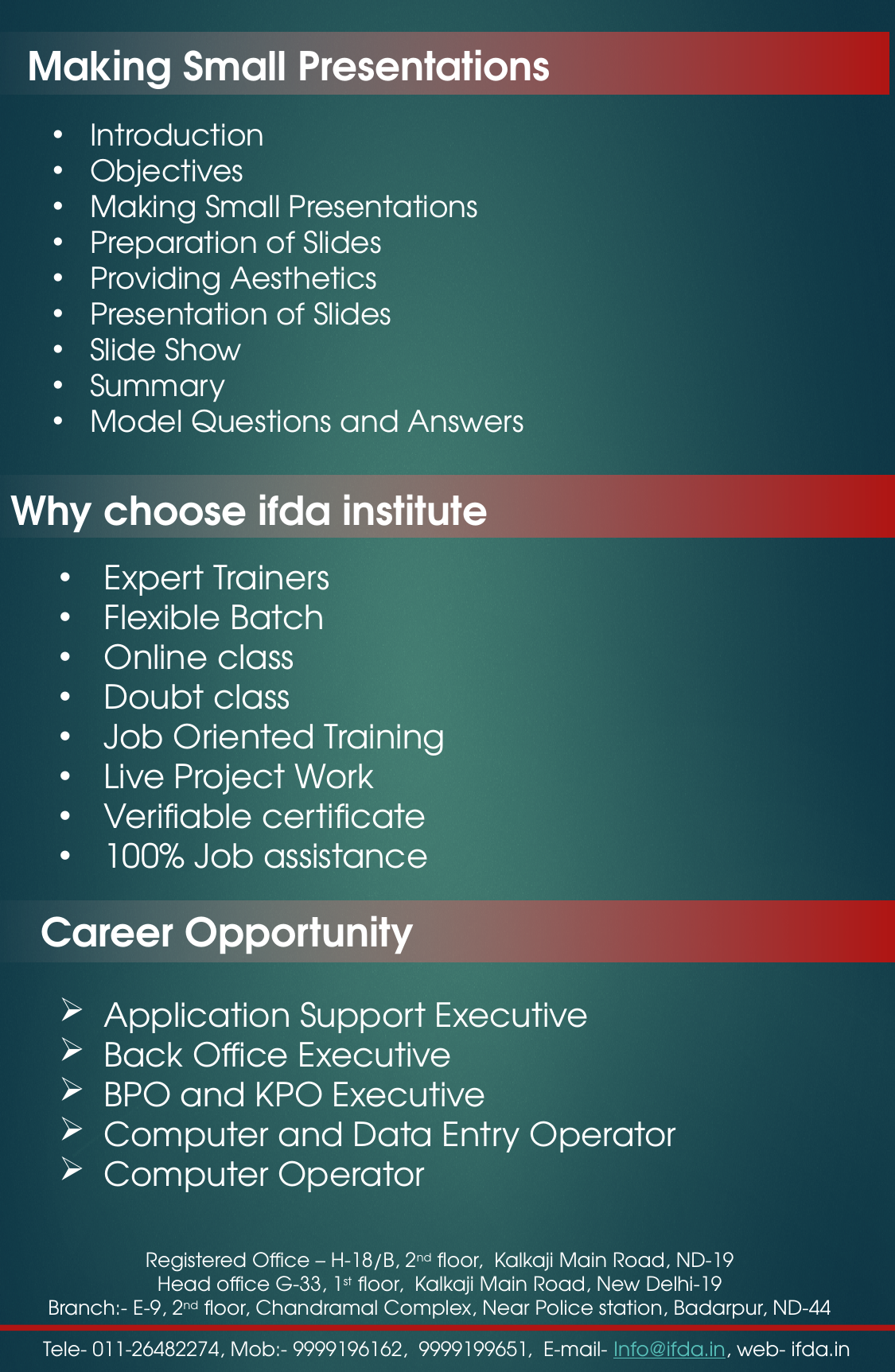

Making Small Presentations
Introduction
Objectives
Making Small Presentations
Preparation of Slides
Providing Aesthetics
Presentation of Slides
Slide Show
Summary
Model Questions and Answers

Why choose ifda institute
Expert Trainers
Flexible Batch
Online class
Doubt class
Job Oriented Training
Live Project Work
Verifiable certificate
100% Job assistance

Career Opportunity
Application Support Executive
Back Office Executive
BPO and KPO Executive
Computer and Data Entry Operator
Computer Operator
Registered Office – H-18/B, 2nd floor,  Kalkaji Main Road, ND-19
Head office G-33, 1st floor,  Kalkaji Main Road, New Delhi-19
Branch:- E-9, 2nd floor, Chandramal Complex, Near Police station, Badarpur, ND-44

Tele- 011-26482274, Mob:- 9999196162,  9999199651,  E-mail- Info@ifda.in, web- ifda.in